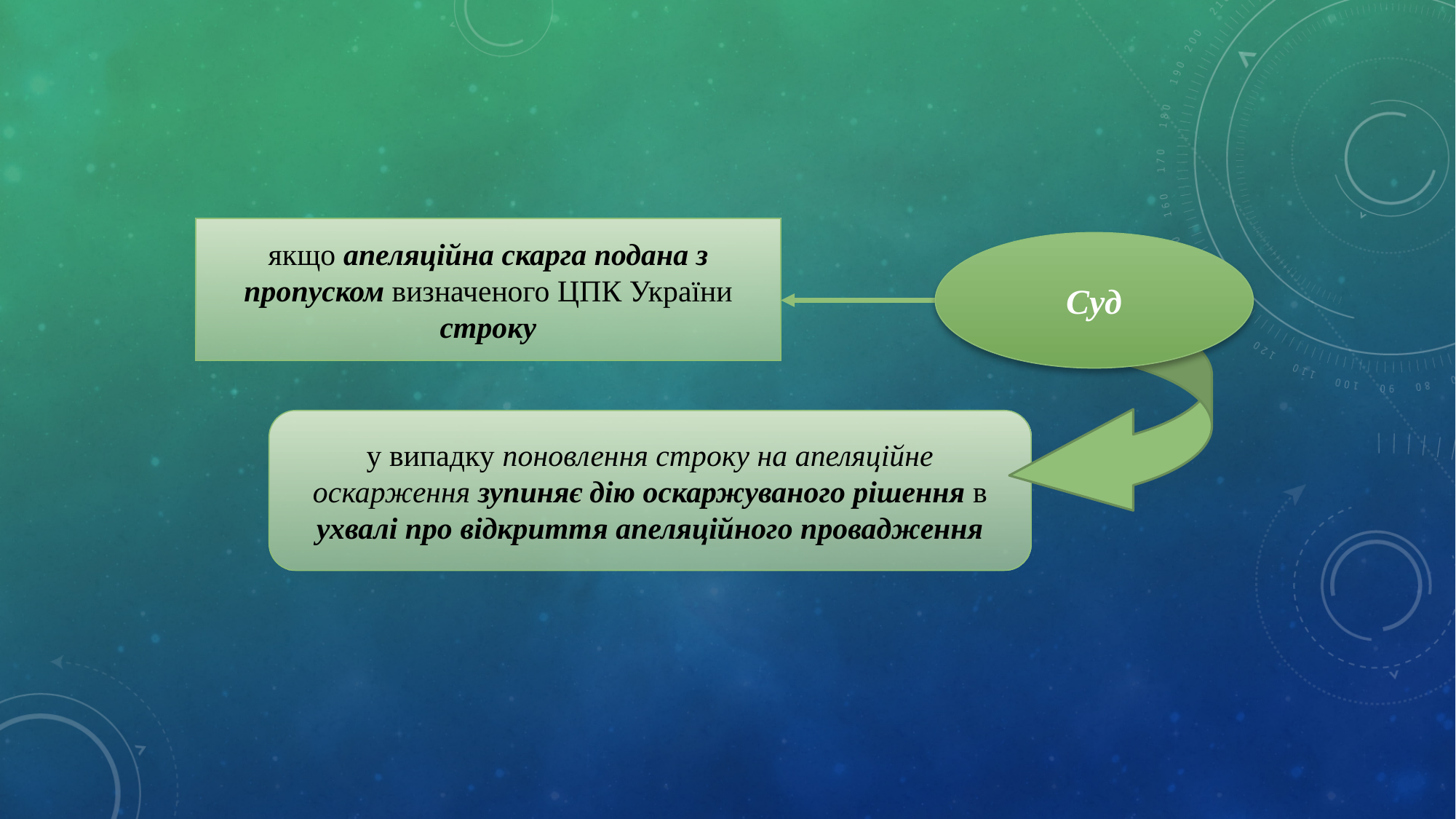

якщо апеляційна скарга подана з пропуском визначеного ЦПК України строку
Суд

у випадку поновлення строку на апеляційне оскарження зупиняє дію оскаржуваного рішення в ухвалі про відкриття апеляційного провадження